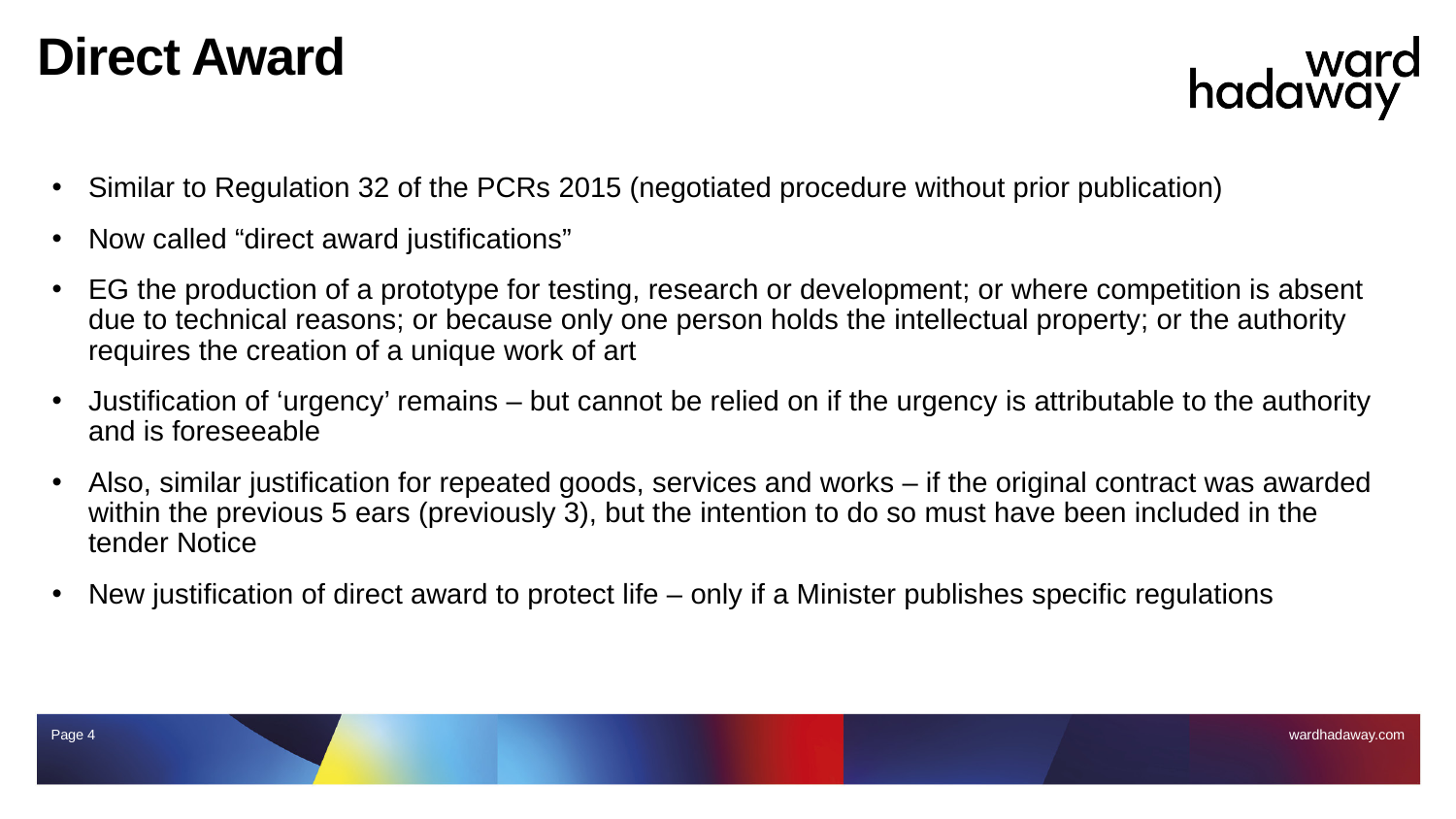

# Direct Award
Similar to Regulation 32 of the PCRs 2015 (negotiated procedure without prior publication)
Now called “direct award justifications”
EG the production of a prototype for testing, research or development; or where competition is absent due to technical reasons; or because only one person holds the intellectual property; or the authority requires the creation of a unique work of art
Justification of ‘urgency’ remains – but cannot be relied on if the urgency is attributable to the authority and is foreseeable
Also, similar justification for repeated goods, services and works – if the original contract was awarded within the previous 5 ears (previously 3), but the intention to do so must have been included in the tender Notice
New justification of direct award to protect life – only if a Minister publishes specific regulations
Page 4